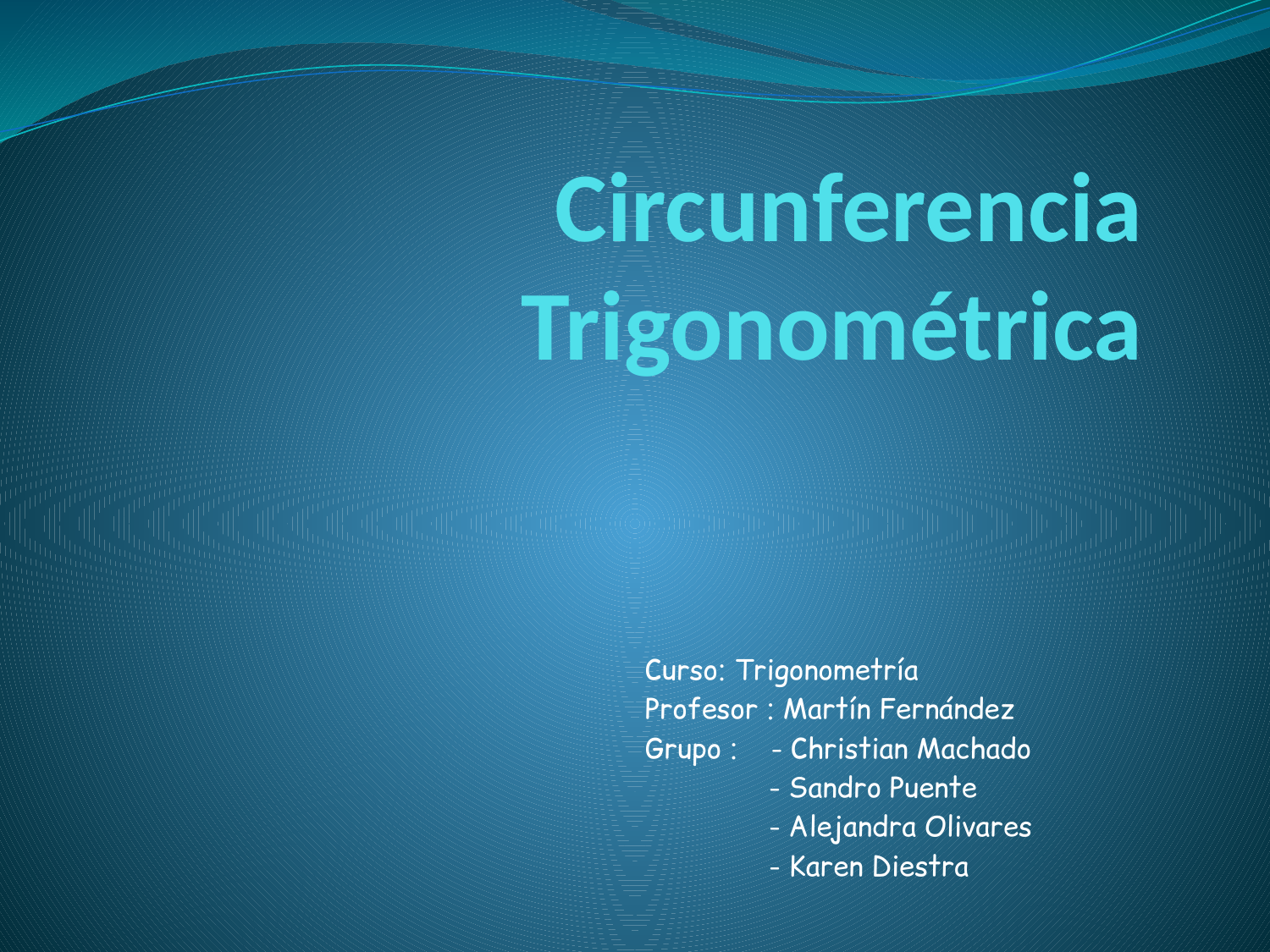

# Circunferencia Trigonométrica
Curso: Trigonometría
Profesor : Martín Fernández
Grupo :    - Christian Machado
               - Sandro Puente
               - Alejandra Olivares
               - Karen Diestra